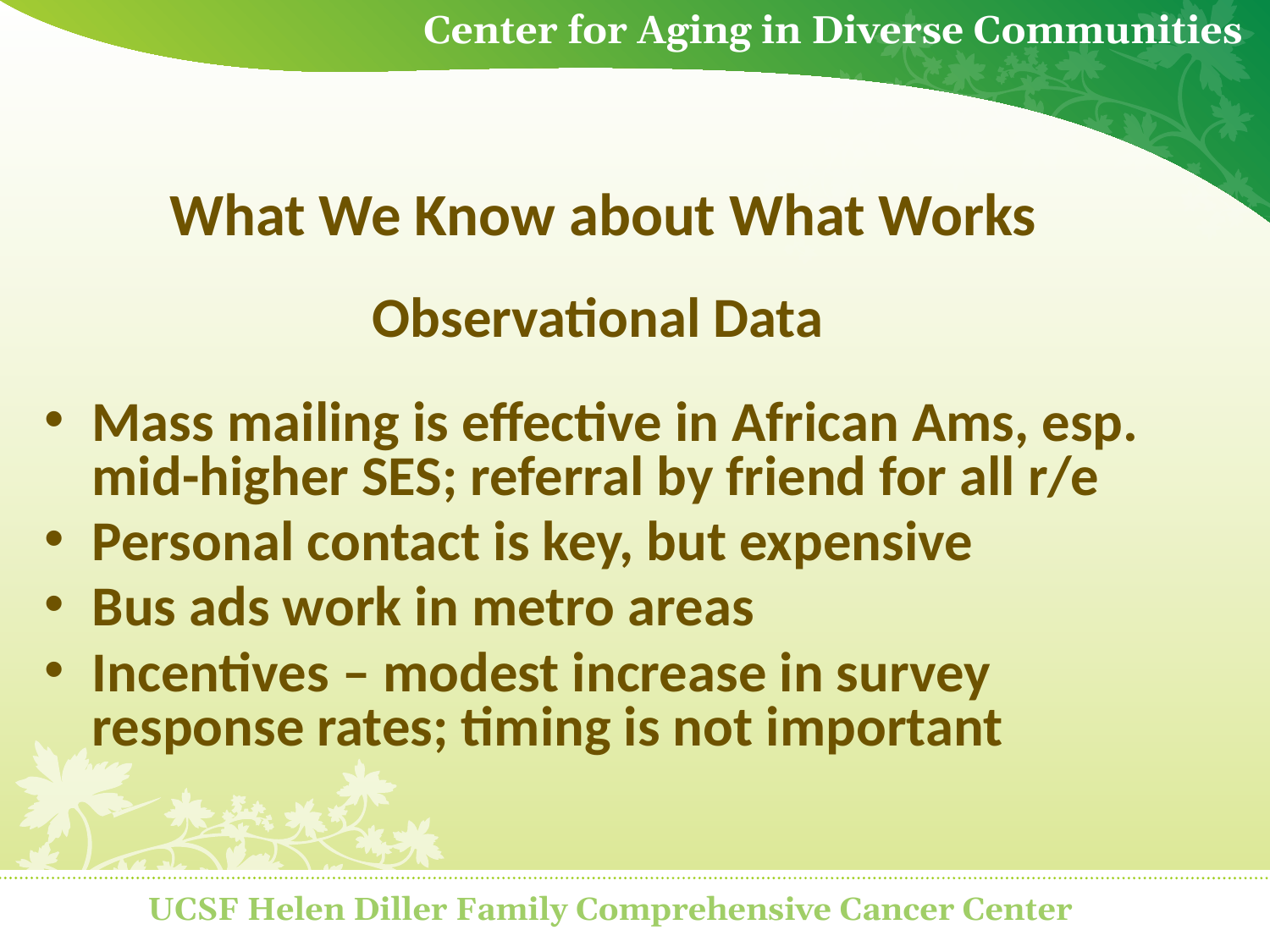

# What We Know about What Works
Observational Data
Mass mailing is effective in African Ams, esp. mid-higher SES; referral by friend for all r/e
Personal contact is key, but expensive
Bus ads work in metro areas
Incentives – modest increase in survey response rates; timing is not important